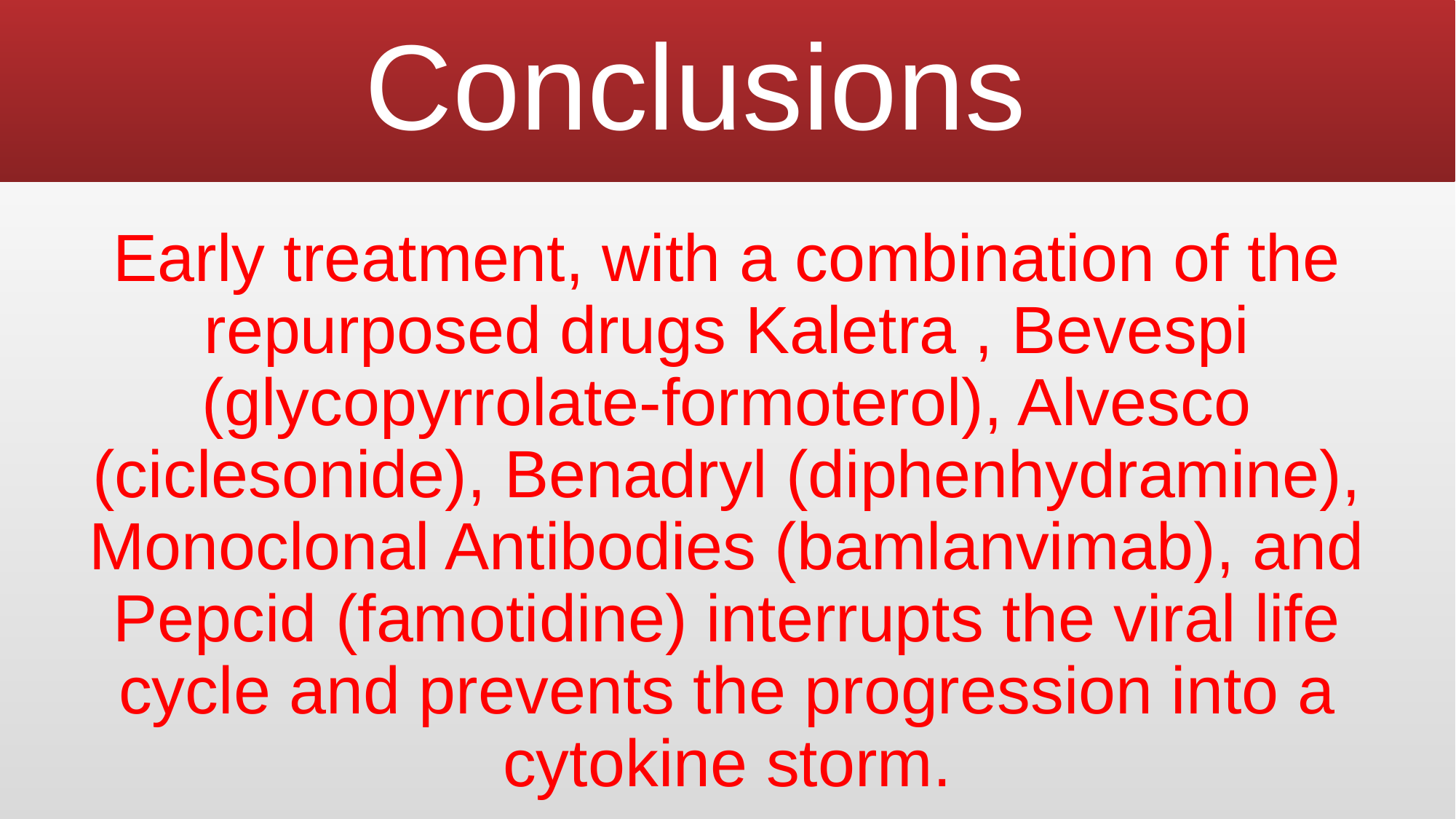

# Conclusions
Early treatment, with a combination of the repurposed drugs Kaletra , Bevespi (glycopyrrolate-formoterol), Alvesco (ciclesonide), Benadryl (diphenhydramine), Monoclonal Antibodies (bamlanvimab), and Pepcid (famotidine) interrupts the viral life cycle and prevents the progression into a cytokine storm.